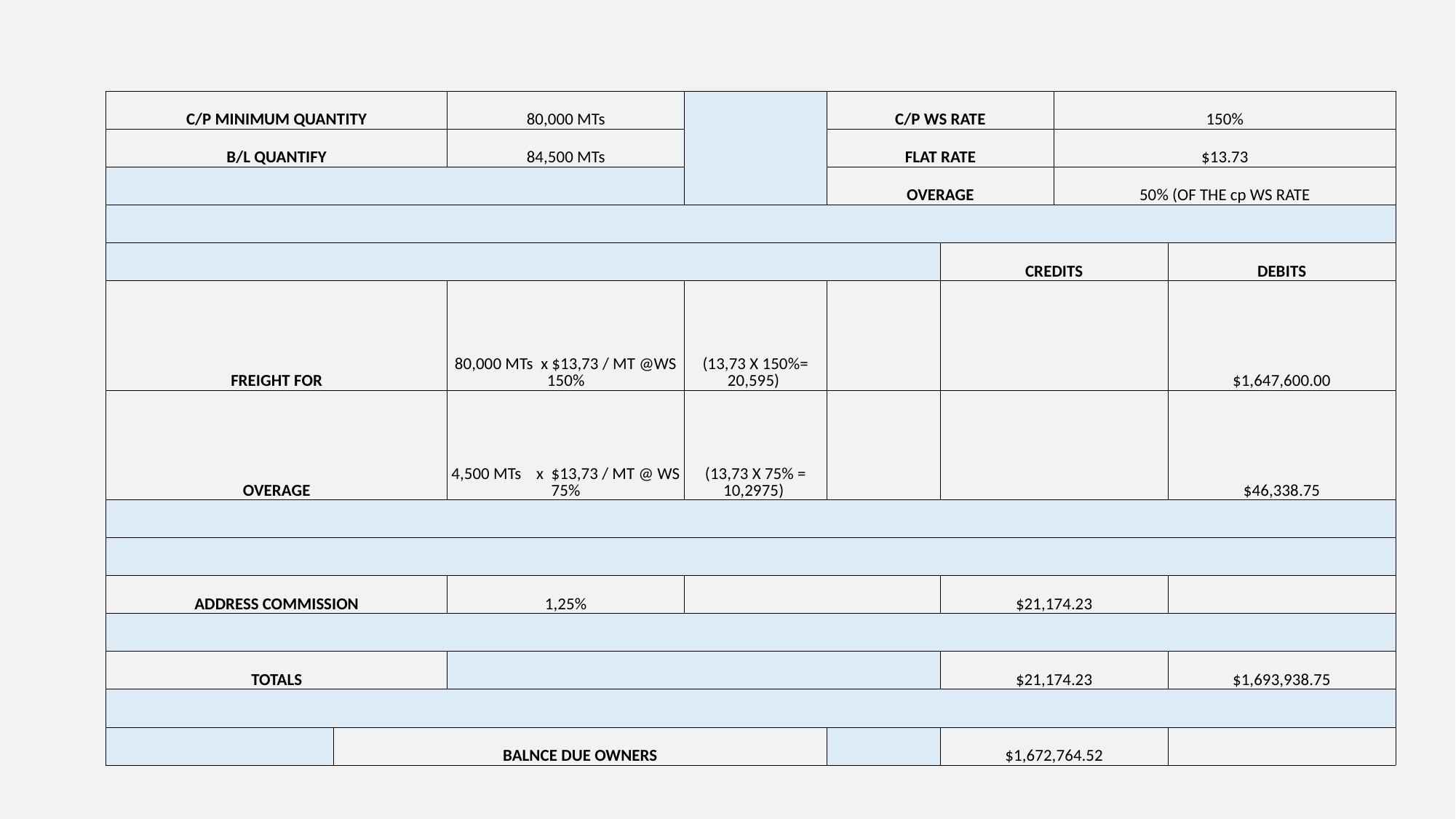

| C/P MINIMUM QUANTITY |  | 80,000 MTs |  | C/P WS RATE |  | 150% |  |
| --- | --- | --- | --- | --- | --- | --- | --- |
| B/L QUANTIFY |  | 84,500 MTs |  | FLAT RATE |  | $13.73 |  |
|  |  |  |  | OVERAGE |  | 50% (OF THE cp WS RATE |  |
|  |  |  |  |  |  |  |  |
|  |  |  |  |  | CREDITS |  | DEBITS |
| FREIGHT FOR |  | 80,000 MTs x $13,73 / MT @WS 150% | (13,73 X 150%= 20,595) |  |  |  | $1,647,600.00 |
| OVERAGE |  | 4,500 MTs x $13,73 / MT @ WS 75% | (13,73 X 75% = 10,2975) |  |  |  | $46,338.75 |
|  |  |  |  |  |  |  |  |
|  |  |  |  |  |  |  |  |
| ADDRESS COMMISSION |  | 1,25% |  |  | $21,174.23 |  |  |
|  |  |  |  |  |  |  |  |
| TOTALS |  |  |  |  | $21,174.23 |  | $1,693,938.75 |
|  |  |  |  |  |  |  |  |
|  | BALNCE DUE OWNERS |  |  |  | $1,672,764.52 |  |  |